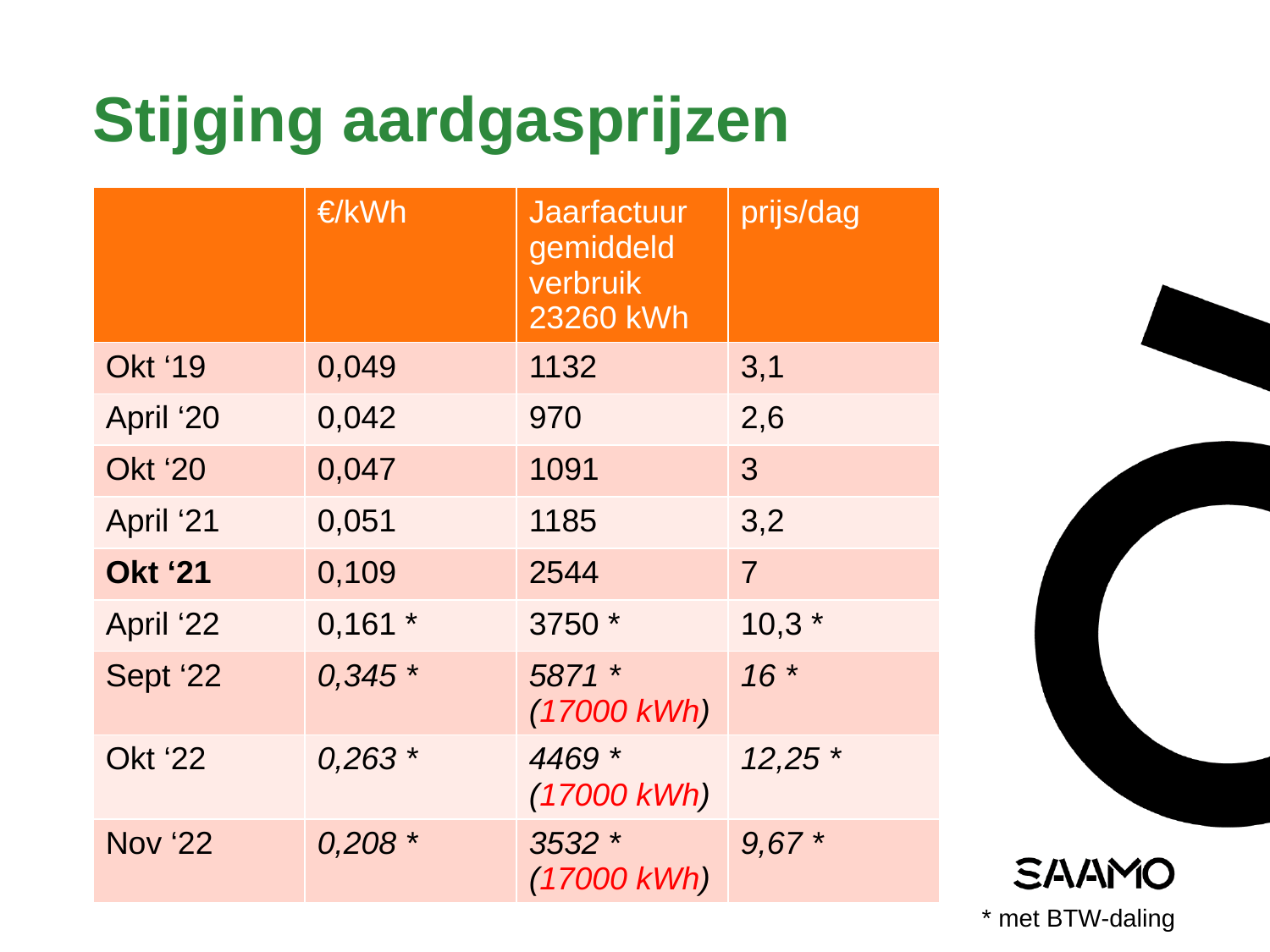

# Stijging aardgasprijzen
|  | €/kWh | Jaarfactuur gemiddeld verbruik 23260 kWh | prijs/dag |
| --- | --- | --- | --- |
| Okt ‘19 | 0,049 | 1132 | 3,1 |
| April ‘20 | 0,042 | 970 | 2,6 |
| Okt ‘20 | 0,047 | 1091 | 3 |
| April ‘21 | 0,051 | 1185 | 3,2 |
| Okt ‘21 | 0,109 | 2544 | 7 |
| April ‘22 | 0,161 \* | 3750 \* | 10,3 \* |
| Sept ‘22 | 0,345 \* | 5871 \* (17000 kWh) | 16 \* |
| Okt ‘22 | 0,263 \* | 4469 \* (17000 kWh) | 12,25 \* |
| Nov ‘22 | 0,208 \* | 3532 \* (17000 kWh) | 9,67 \* |
* met BTW-daling